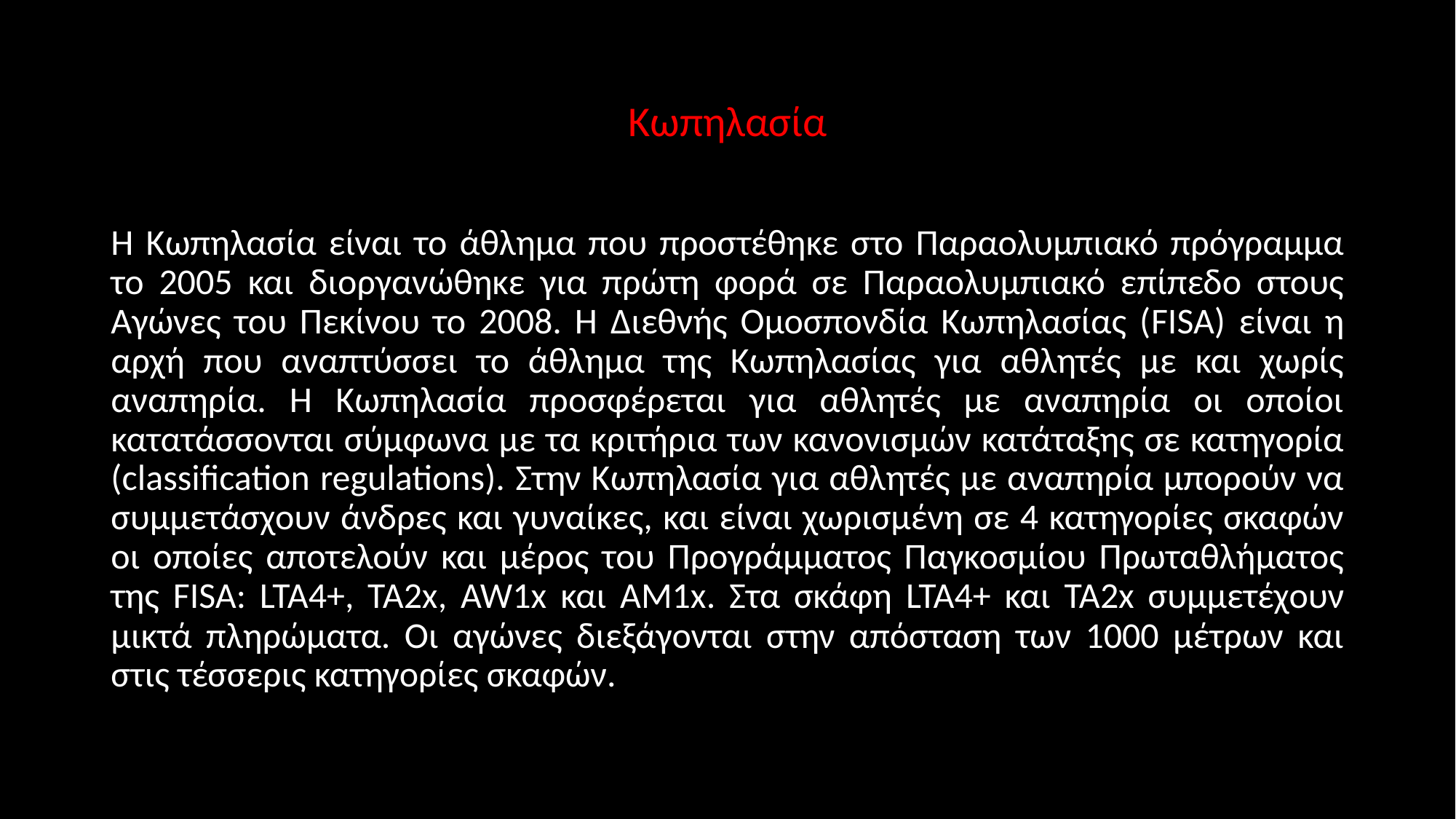

# Κωπηλασία
Η Κωπηλασία είναι το άθλημα που προστέθηκε στο Παραολυμπιακό πρόγραμμα το 2005 και διοργανώθηκε για πρώτη φορά σε Παραολυμπιακό επίπεδο στους Αγώνες του Πεκίνου το 2008. Η Διεθνής Ομοσπονδία Κωπηλασίας (FISA) είναι η αρχή που αναπτύσσει το άθλημα της Κωπηλασίας για αθλητές με και χωρίς αναπηρία. Η Κωπηλασία προσφέρεται για αθλητές με αναπηρία οι οποίοι κατατάσσονται σύμφωνα με τα κριτήρια των κανονισμών κατάταξης σε κατηγορία (classification regulations). Στην Κωπηλασία για αθλητές με αναπηρία μπορούν να συμμετάσχουν άνδρες και γυναίκες, και είναι χωρισμένη σε 4 κατηγορίες σκαφών οι οποίες αποτελούν και μέρος του Προγράμματος Παγκοσμίου Πρωταθλήματος της FISA: LTA4+, TA2x, AW1x και AM1x. Στα σκάφη LTA4+ και TA2x συμμετέχουν μικτά πληρώματα. Οι αγώνες διεξάγονται στην απόσταση των 1000 μέτρων και στις τέσσερις κατηγορίες σκαφών.